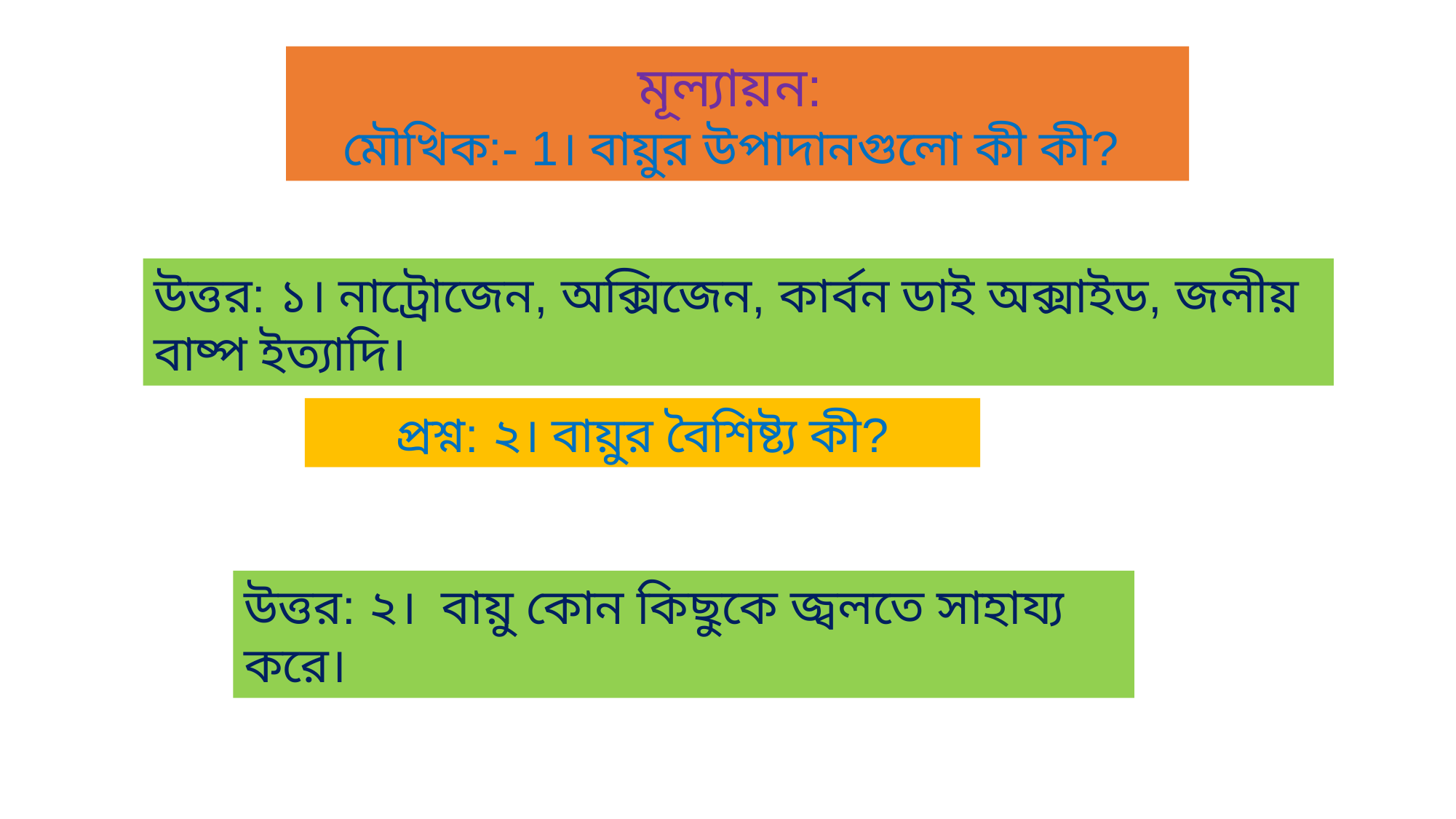

মূল্যায়ন:
মৌখিক:- 1। বায়ুর উপাদানগুলো কী কী?
উত্তর: ১। নাট্রোজেন, অক্সিজেন, কার্বন ডাই অক্সাইড, জলীয় বাষ্প ইত্যাদি।
প্রশ্ন: ২। বায়ুর বৈশিষ্ট্য কী?
উত্তর: ২।  বায়ু কোন কিছুকে জ্বলতে সাহায্য করে।